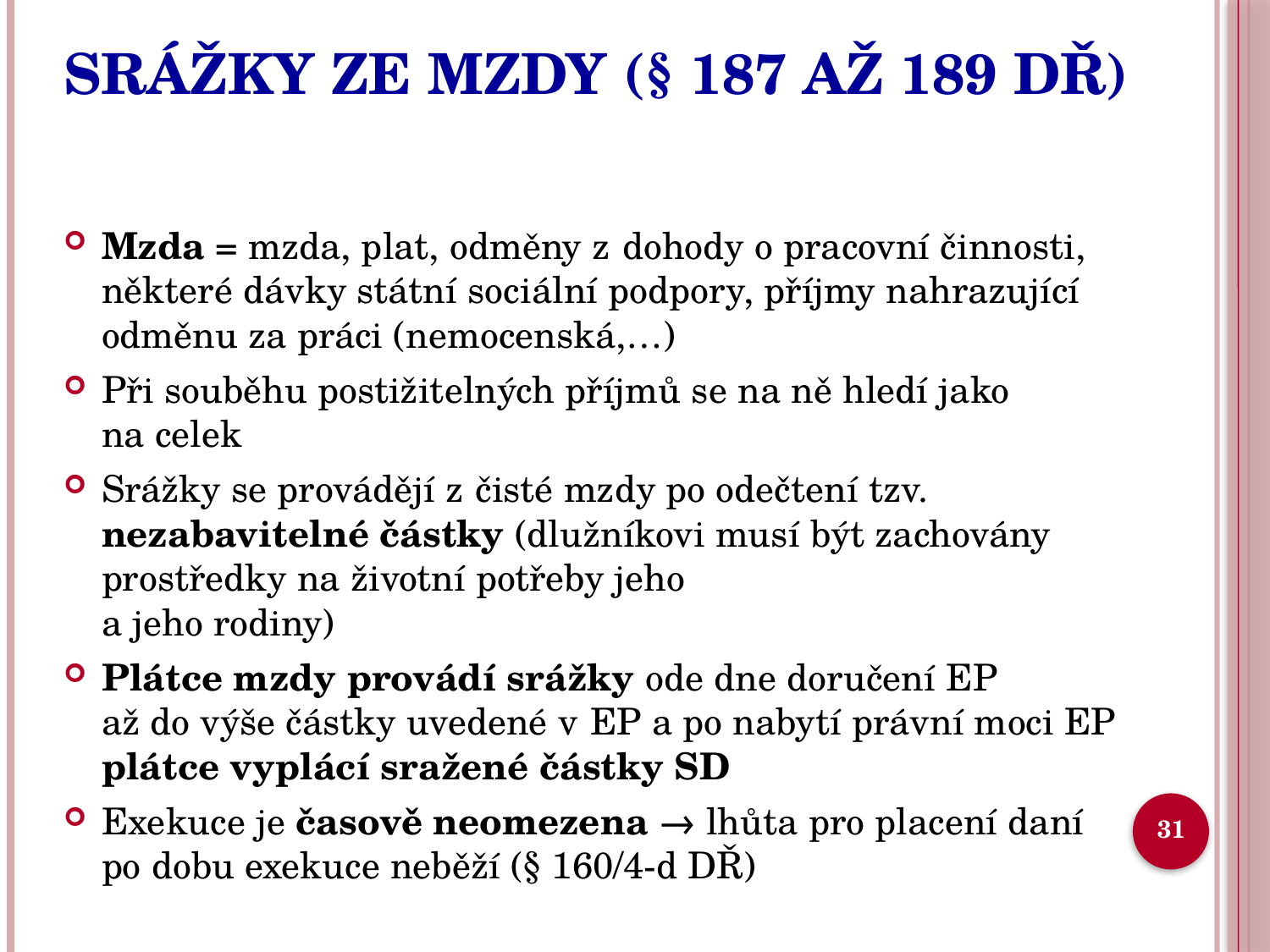

# SRÁŽKY ZE MZDY (§ 187 až 189 DŘ)
Mzda = mzda, plat, odměny z dohody o pracovní činnosti, některé dávky státní sociální podpory, příjmy nahrazující odměnu za práci (nemocenská,…)
Při souběhu postižitelných příjmů se na ně hledí jako
na celek
Srážky se provádějí z čisté mzdy po odečtení tzv. nezabavitelné částky (dlužníkovi musí být zachovány prostředky na životní potřeby jeho
a jeho rodiny)
Plátce mzdy provádí srážky ode dne doručení EP
až do výše částky uvedené v EP a po nabytí právní moci EP plátce vyplácí sražené částky SD
Exekuce je časově neomezena → lhůta pro placení daní po dobu exekuce neběží (§ 160/4-d DŘ)
31